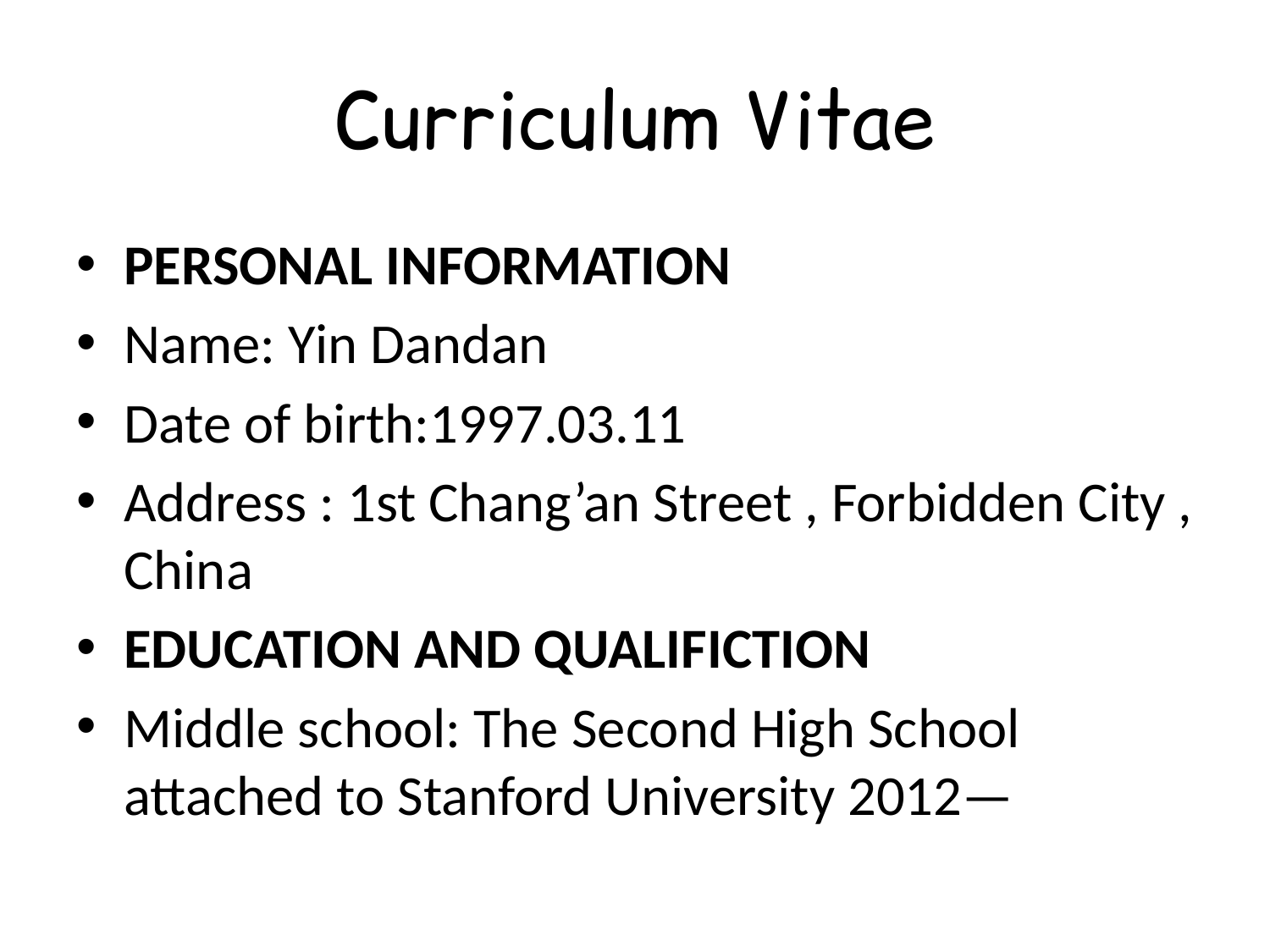

# Curriculum Vitae
PERSONAL INFORMATION
Name: Yin Dandan
Date of birth:1997.03.11
Address : 1st Chang’an Street , Forbidden City , China
EDUCATION AND QUALIFICTION
Middle school: The Second High School attached to Stanford University 2012—